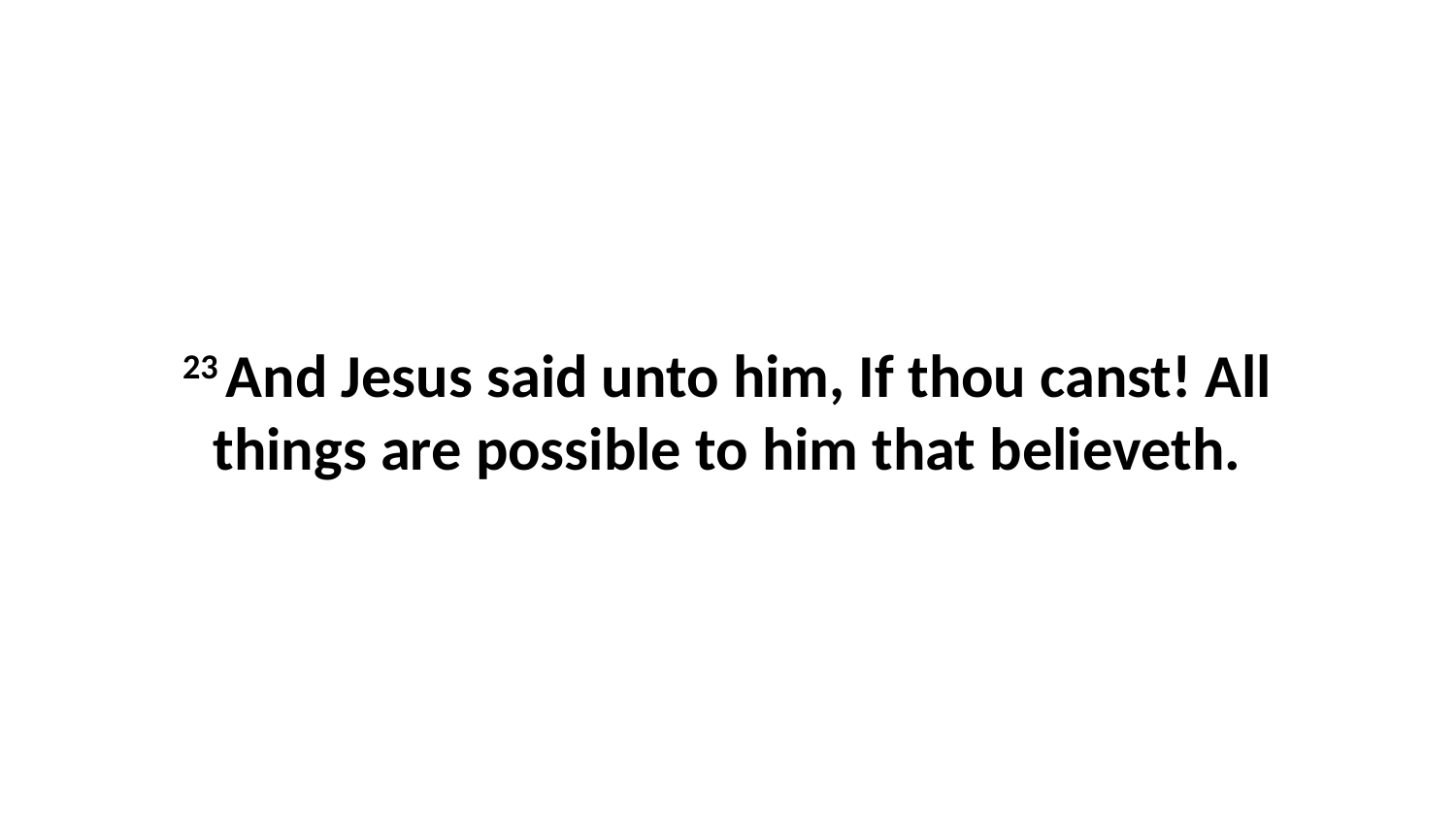

23 And Jesus said unto him, If thou canst! All things are possible to him that believeth.